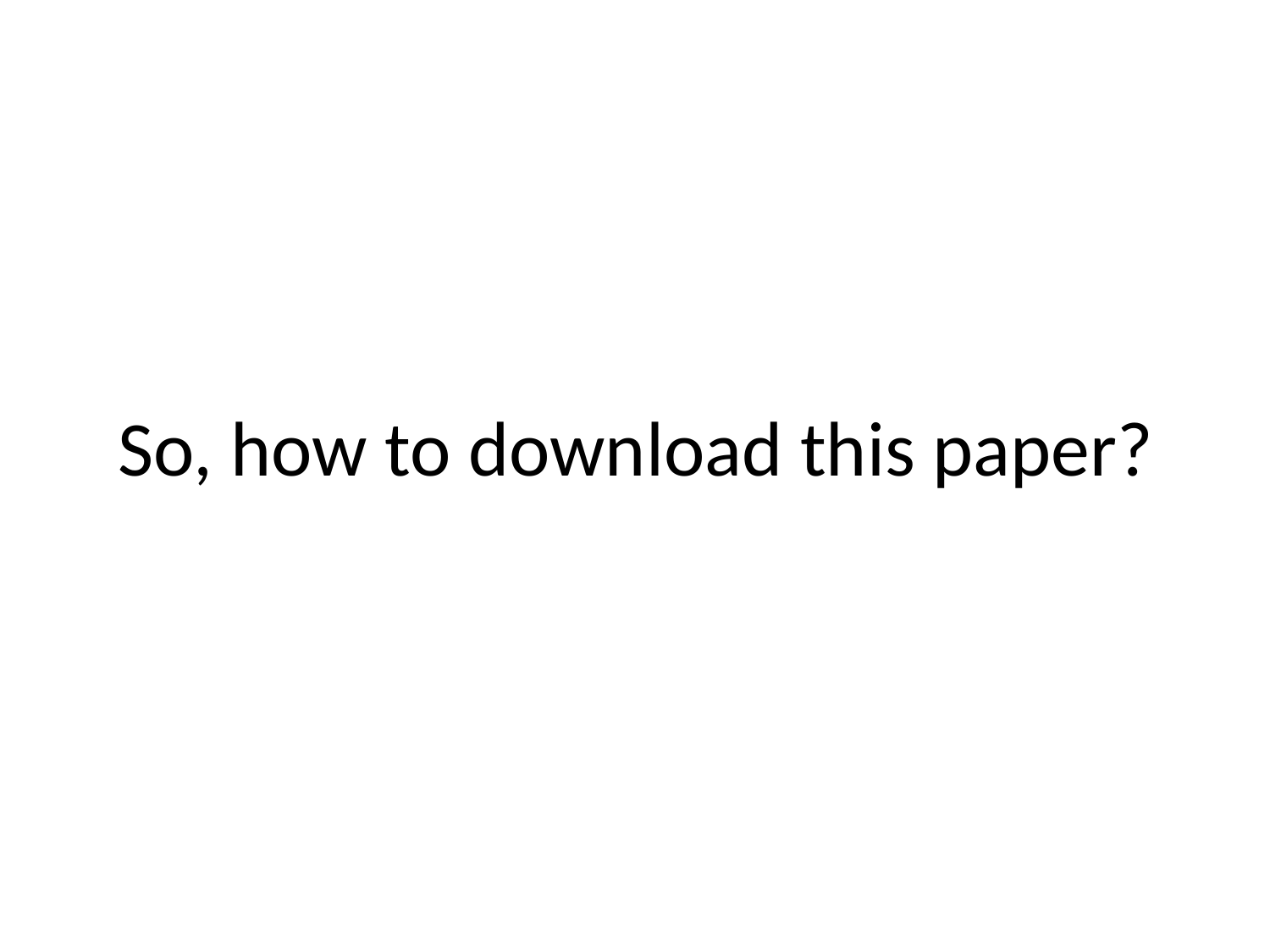

# So, how to download this paper?